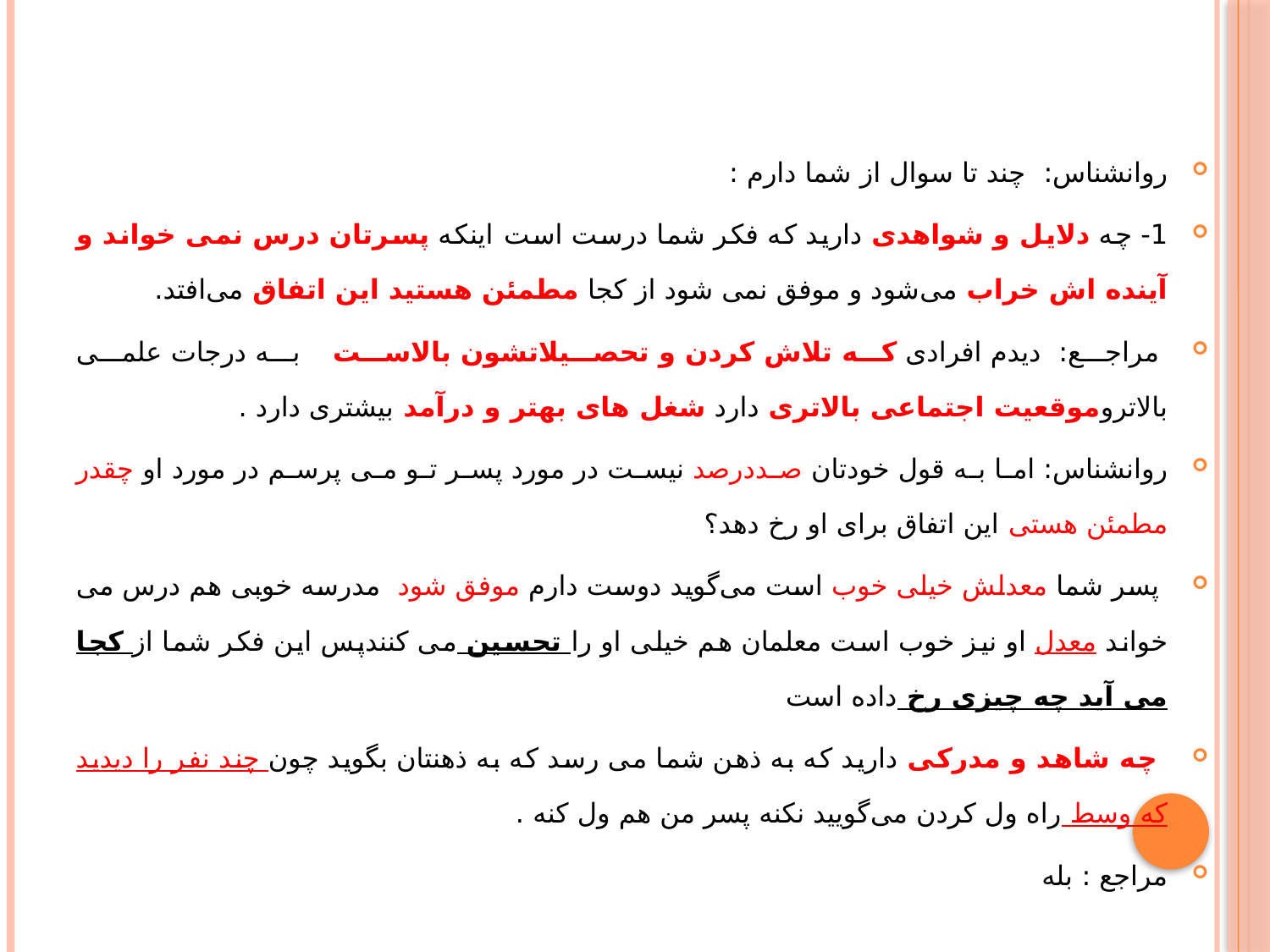

#
روانشناس:  چند تا سوال از شما دارم :
1- چه دلایل و شواهدی دارید که فکر شما درست است اینکه پسرتان درس نمی خواند و آینده اش خراب می‌شود و موفق نمی شود از کجا مطمئن هستید این اتفاق می‌افتد.
 مراجع:  دیدم افرادی که تلاش کردن و تحصیلاتشون بالاست به درجات علمی بالاتروموقعیت اجتماعی بالاتری دارد شغل های بهتر و درآمد بیشتری دارد .
روانشناس: اما به قول خودتان صددرصد نیست در مورد پسر تو می پرسم در مورد او چقدر مطمئن هستی این اتفاق برای او رخ دهد؟
 پسر شما معدلش خیلی خوب است می‌گوید دوست دارم موفق شود  مدرسه خوبی هم درس می خواند معدل او نیز خوب است معلمان هم خیلی او را تحسین می کنندپس این فکر شما از کجا می آید چه چیزی رخ داده است
 چه شاهد و مدرکی دارید که به ذهن شما می رسد که به ذهنتان بگوید چون چند نفر را دیدید که وسط راه ول کردن می‌گویید نکنه پسر من هم ول کنه .
مراجع : بله